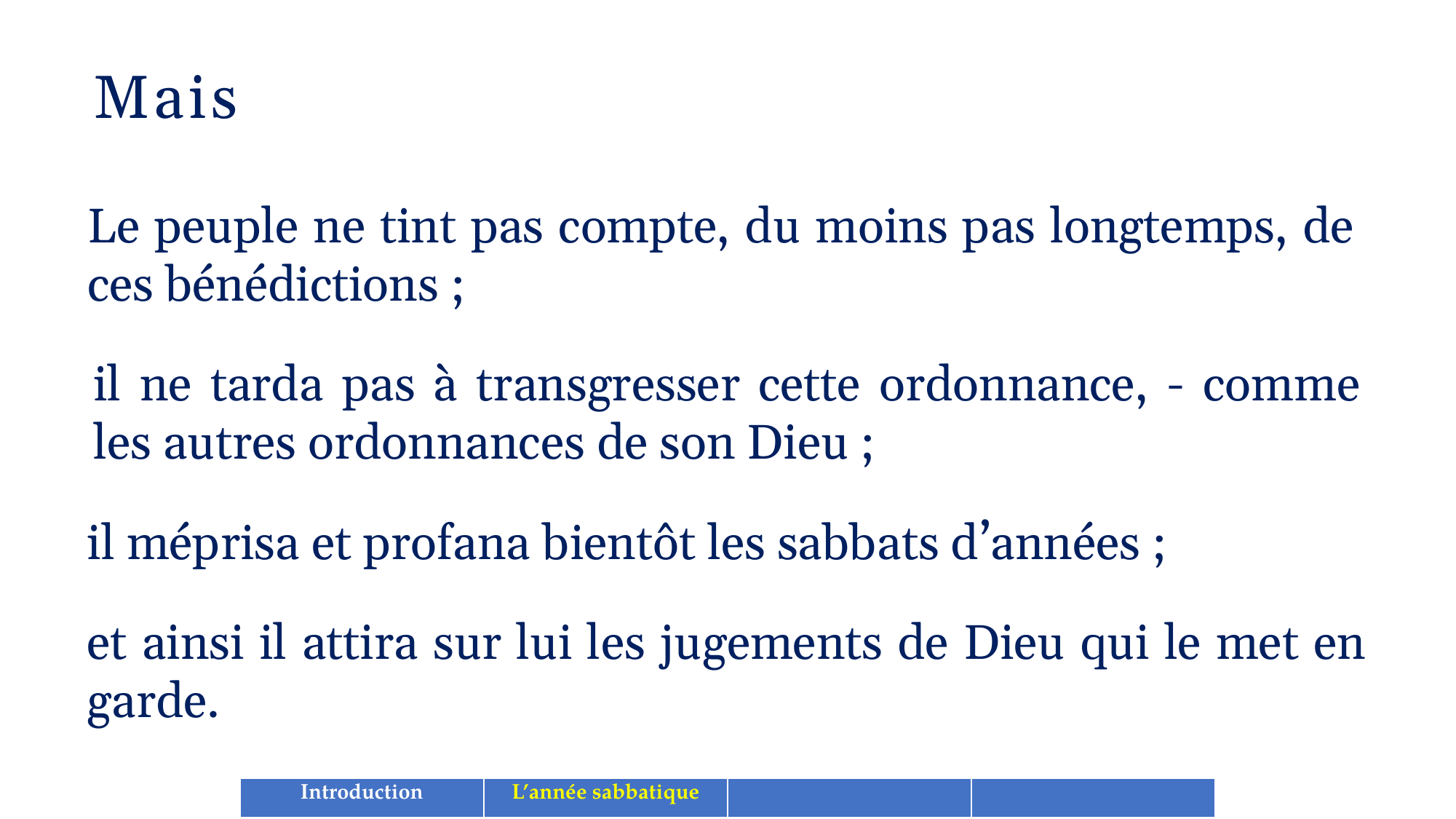

Mais
Le peuple ne tint pas compte, du moins pas longtemps, de ces bénédictions ;
il ne tarda pas à transgresser cette ordonnance, - comme les autres ordonnances de son Dieu ;
il méprisa et profana bientôt les sabbats d’années ;
et ainsi il attira sur lui les jugements de Dieu qui le met en garde.
| Introduction | L’année sabbatique |  |  |
| --- | --- | --- | --- |